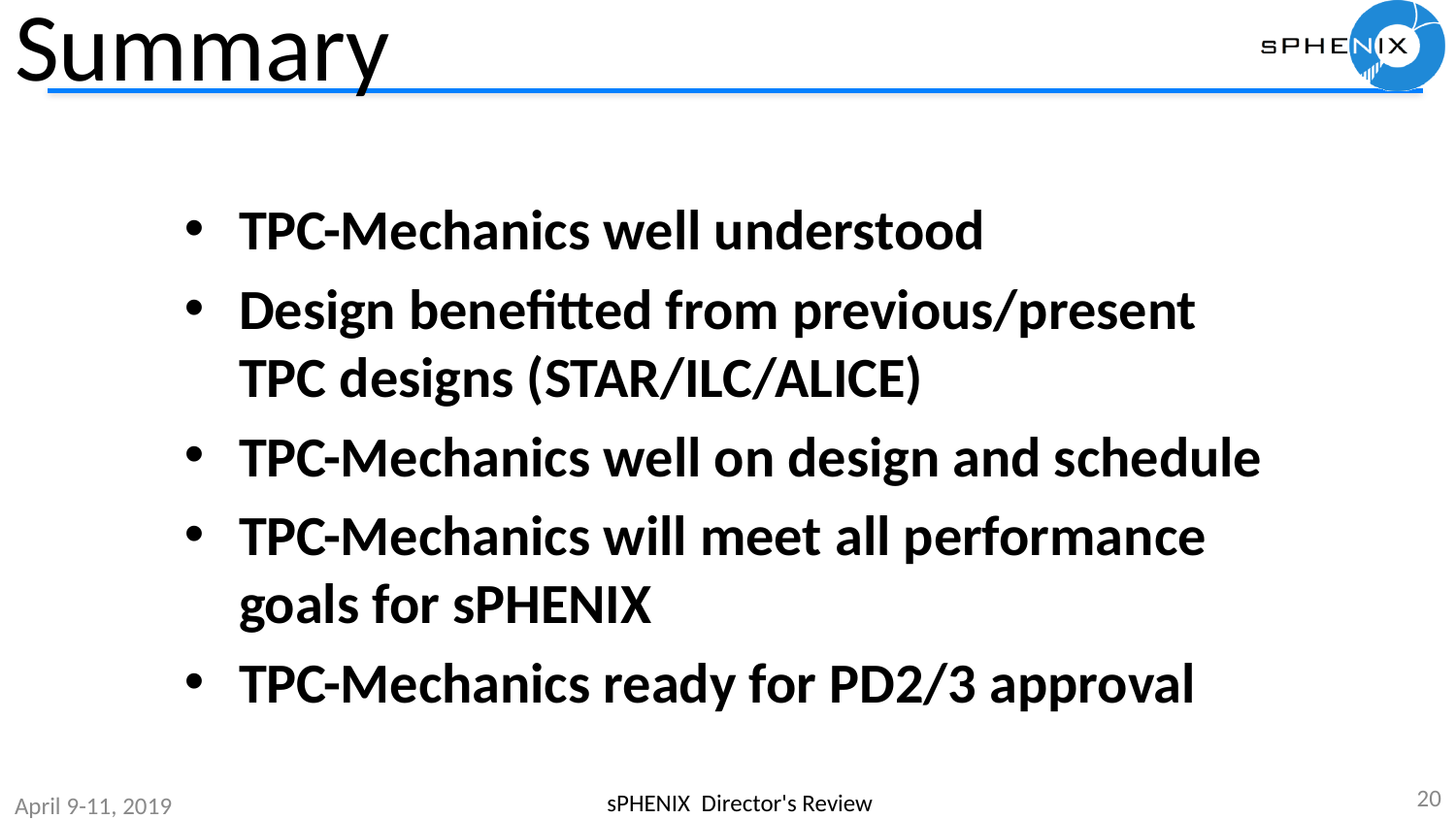

# Summary
TPC-Mechanics well understood
Design benefitted from previous/present TPC designs (STAR/ILC/ALICE)
TPC-Mechanics well on design and schedule
TPC-Mechanics will meet all performance goals for sPHENIX
TPC-Mechanics ready for PD2/3 approval

20
sPHENIX  Director's Review
April 9-11, 2019